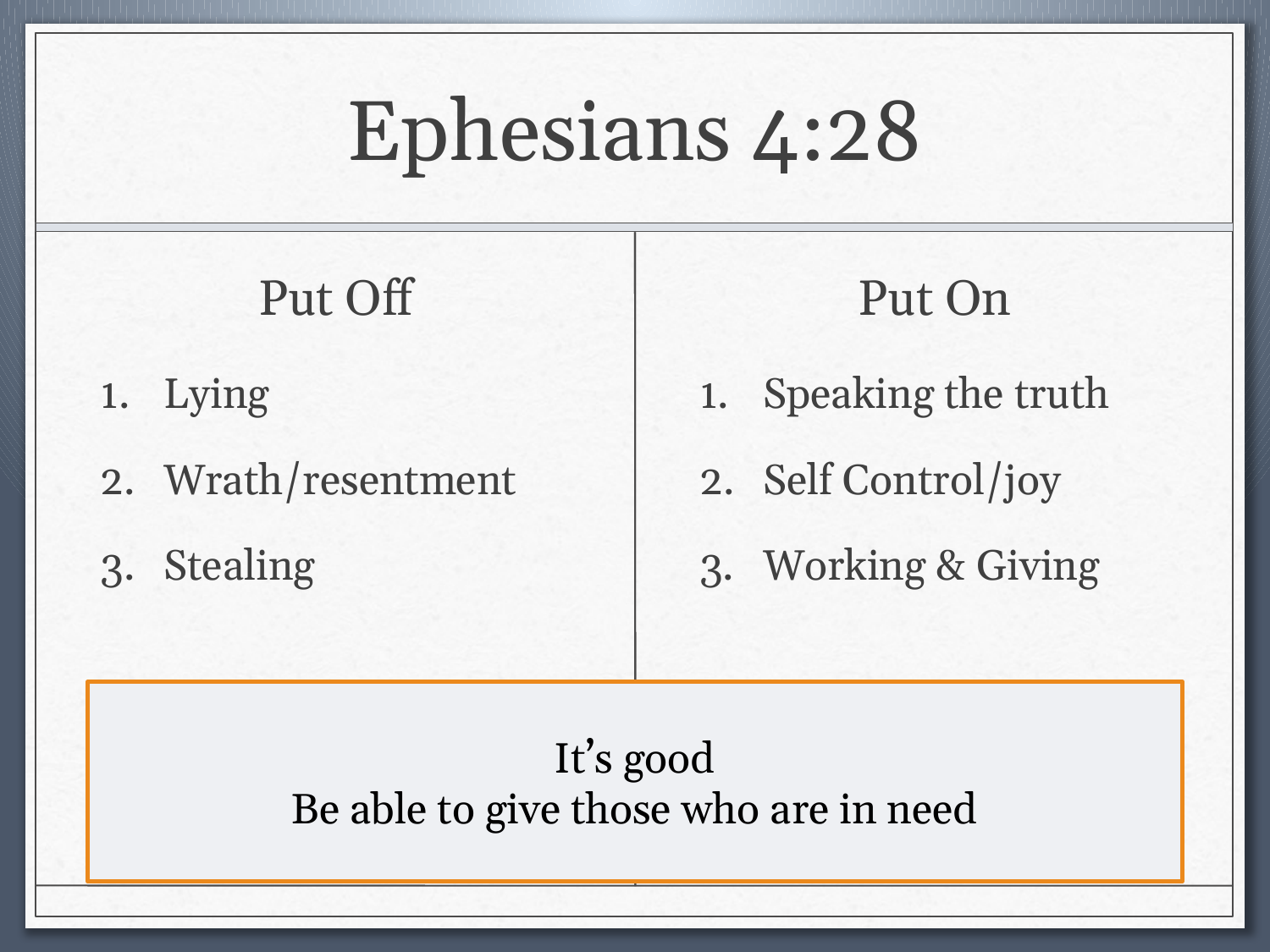

# Ephesians 4:28
Put Off
Put On
Lying
Wrath/resentment
Stealing
Speaking the truth
Self Control/joy
Working & Giving
It’s good
Be able to give those who are in need